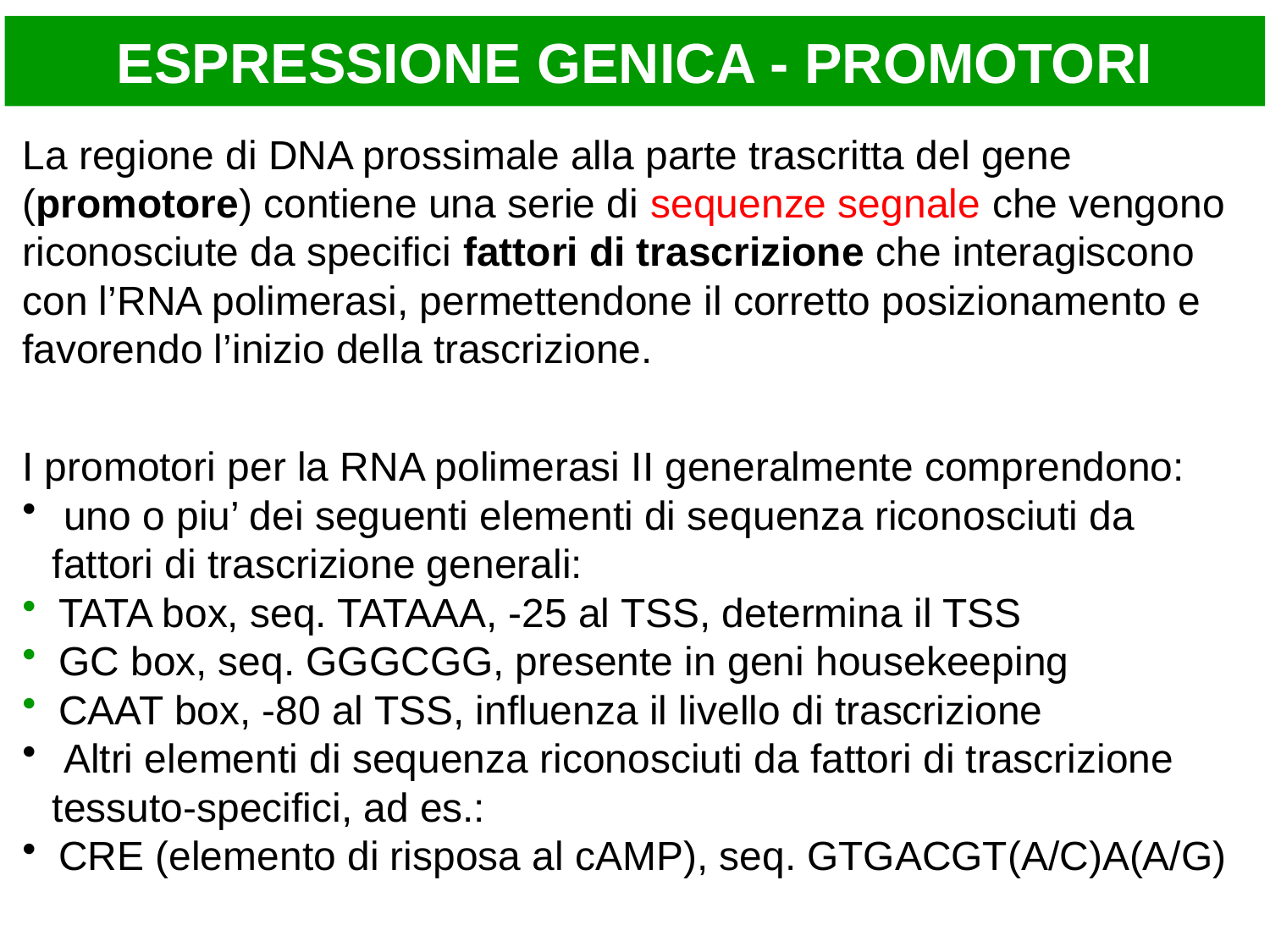

ESPRESSIONE GENICA - PROMOTORI
La regione di DNA prossimale alla parte trascritta del gene (promotore) contiene una serie di sequenze segnale che vengono riconosciute da specifici fattori di trascrizione che interagiscono con l’RNA polimerasi, permettendone il corretto posizionamento e favorendo l’inizio della trascrizione.

I promotori per la RNA polimerasi II generalmente comprendono:
 uno o piu’ dei seguenti elementi di sequenza riconosciuti da fattori di trascrizione generali:
 TATA box, seq. TATAAA, -25 al TSS, determina il TSS
 GC box, seq. GGGCGG, presente in geni housekeeping
 CAAT box, -80 al TSS, influenza il livello di trascrizione
 Altri elementi di sequenza riconosciuti da fattori di trascrizione tessuto-specifici, ad es.:
 CRE (elemento di risposa al cAMP), seq. GTGACGT(A/C)A(A/G)